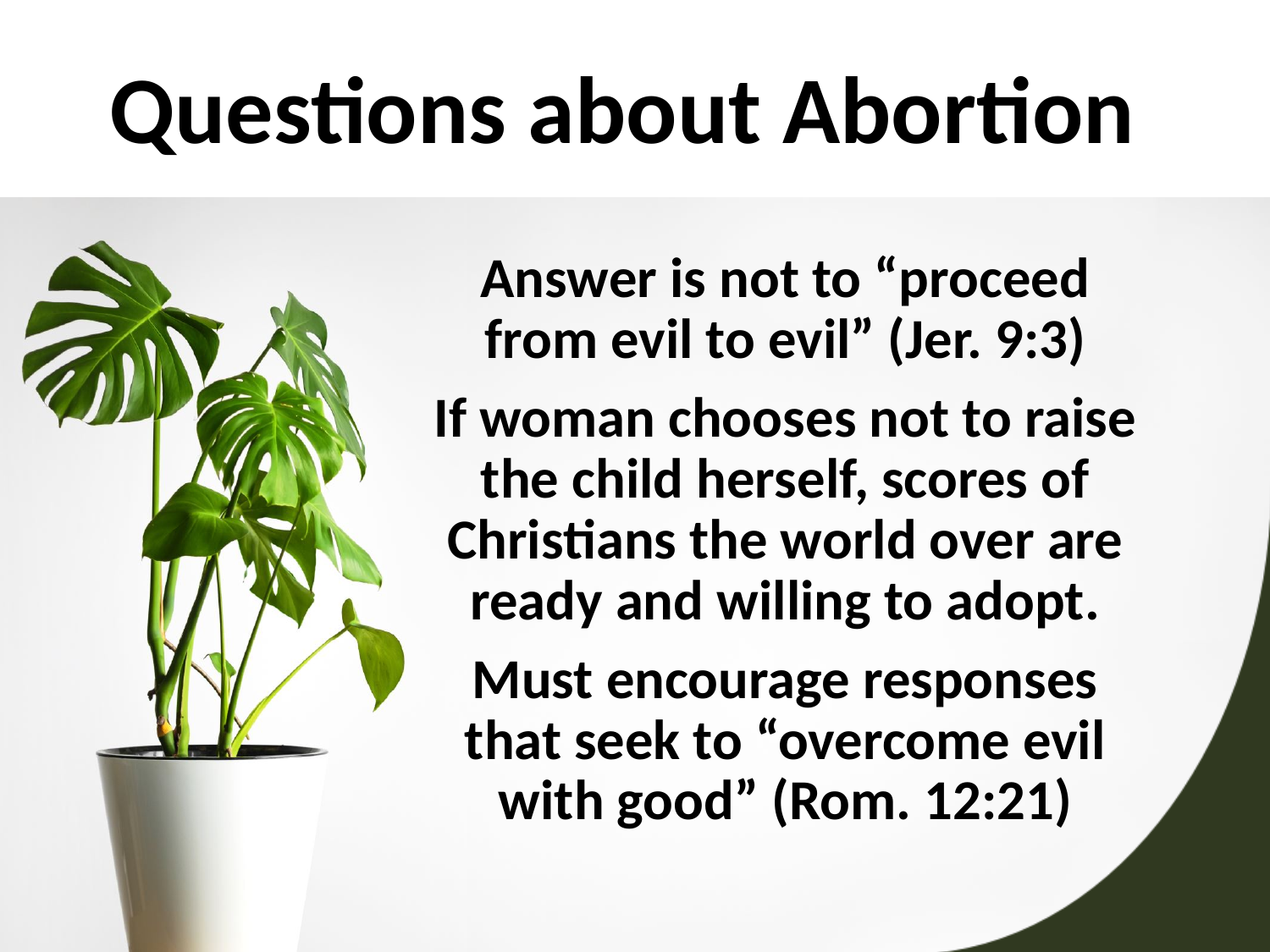

# Questions about Abortion
Answer is not to “proceed from evil to evil” (Jer. 9:3)
If woman chooses not to raise the child herself, scores of Christians the world over are ready and willing to adopt.
Must encourage responses that seek to “overcome evil with good” (Rom. 12:21)